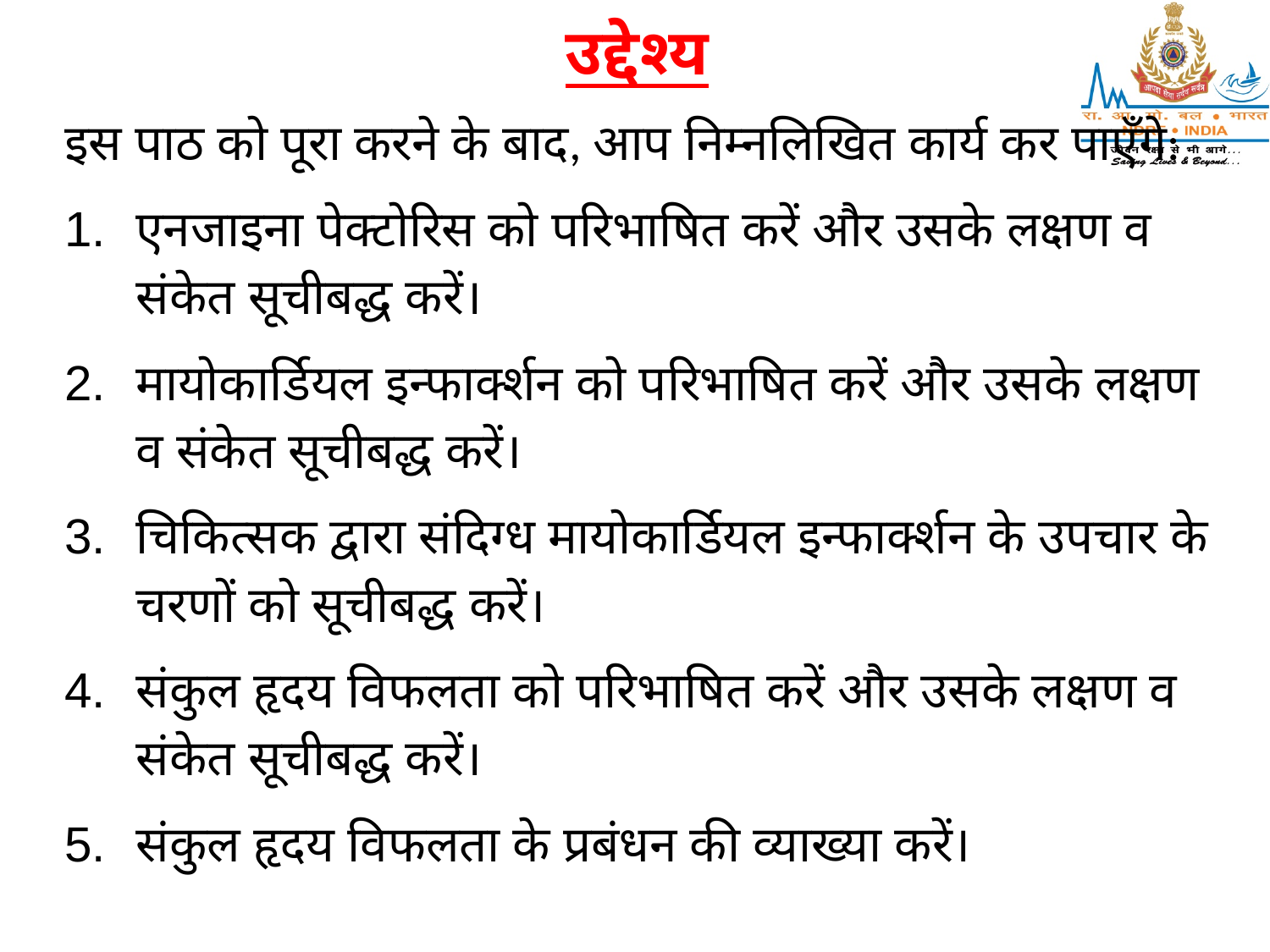

उद्देश्य
इस पाठ को पूरा करने के बाद, आप निम्नलिखित कार्य कर पाएँगे:
एनजाइना पेक्टोरिस को परिभाषित करें और उसके लक्षण व संकेत सूचीबद्ध करें।
मायोकार्डियल इन्फार्क्शन को परिभाषित करें और उसके लक्षण व संकेत सूचीबद्ध करें।
चिकित्सक द्वारा संदिग्ध मायोकार्डियल इन्फार्क्शन के उपचार के चरणों को सूचीबद्ध करें।
संकुल हृदय विफलता को परिभाषित करें और उसके लक्षण व संकेत सूचीबद्ध करें।
संकुल हृदय विफलता के प्रबंधन की व्याख्या करें।